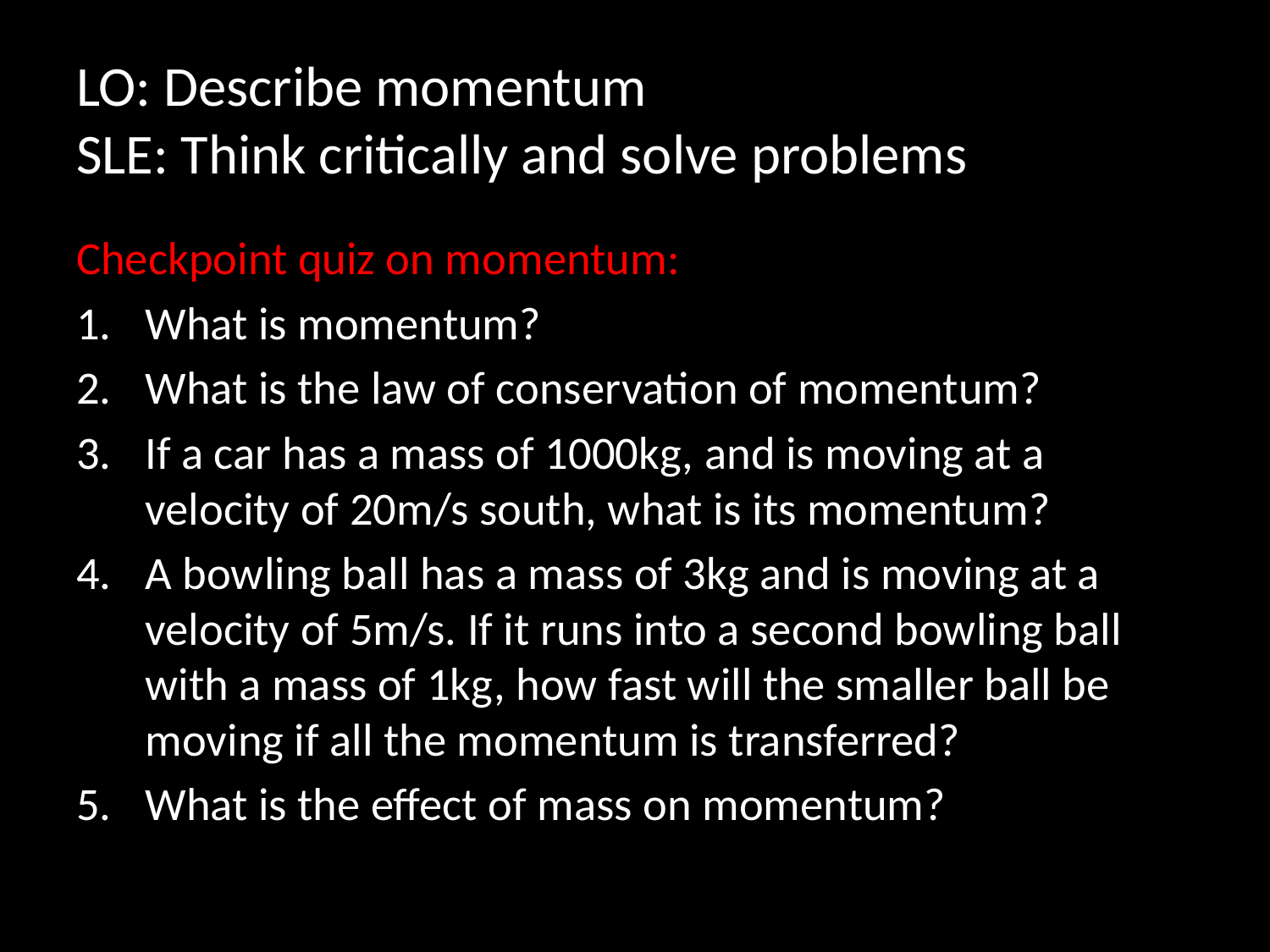

# LO: Describe momentum SLE: Think critically and solve problems
Checkpoint quiz on momentum:
What is momentum?
What is the law of conservation of momentum?
If a car has a mass of 1000kg, and is moving at a velocity of 20m/s south, what is its momentum?
A bowling ball has a mass of 3kg and is moving at a velocity of 5m/s. If it runs into a second bowling ball with a mass of 1kg, how fast will the smaller ball be moving if all the momentum is transferred?
What is the effect of mass on momentum?